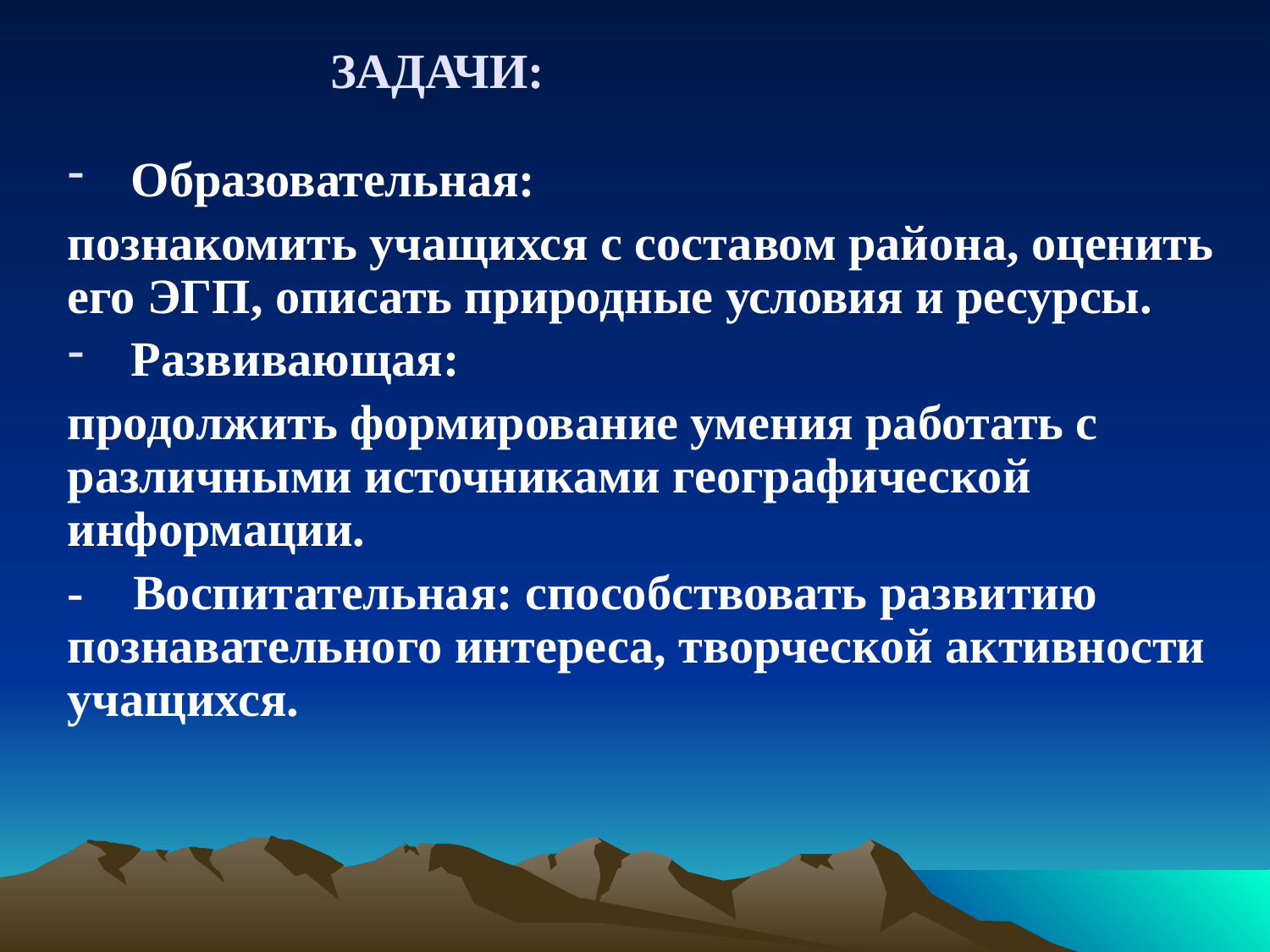

# ЗАДАЧИ:
Образовательная:
познакомить учащихся с составом района, оценить его ЭГП, описать природные условия и ресурсы.
Развивающая:
продолжить формирование умения работать с различными источниками географической информации.
-    Воспитательная: способствовать развитию   познавательного интереса, творческой активности учащихся.